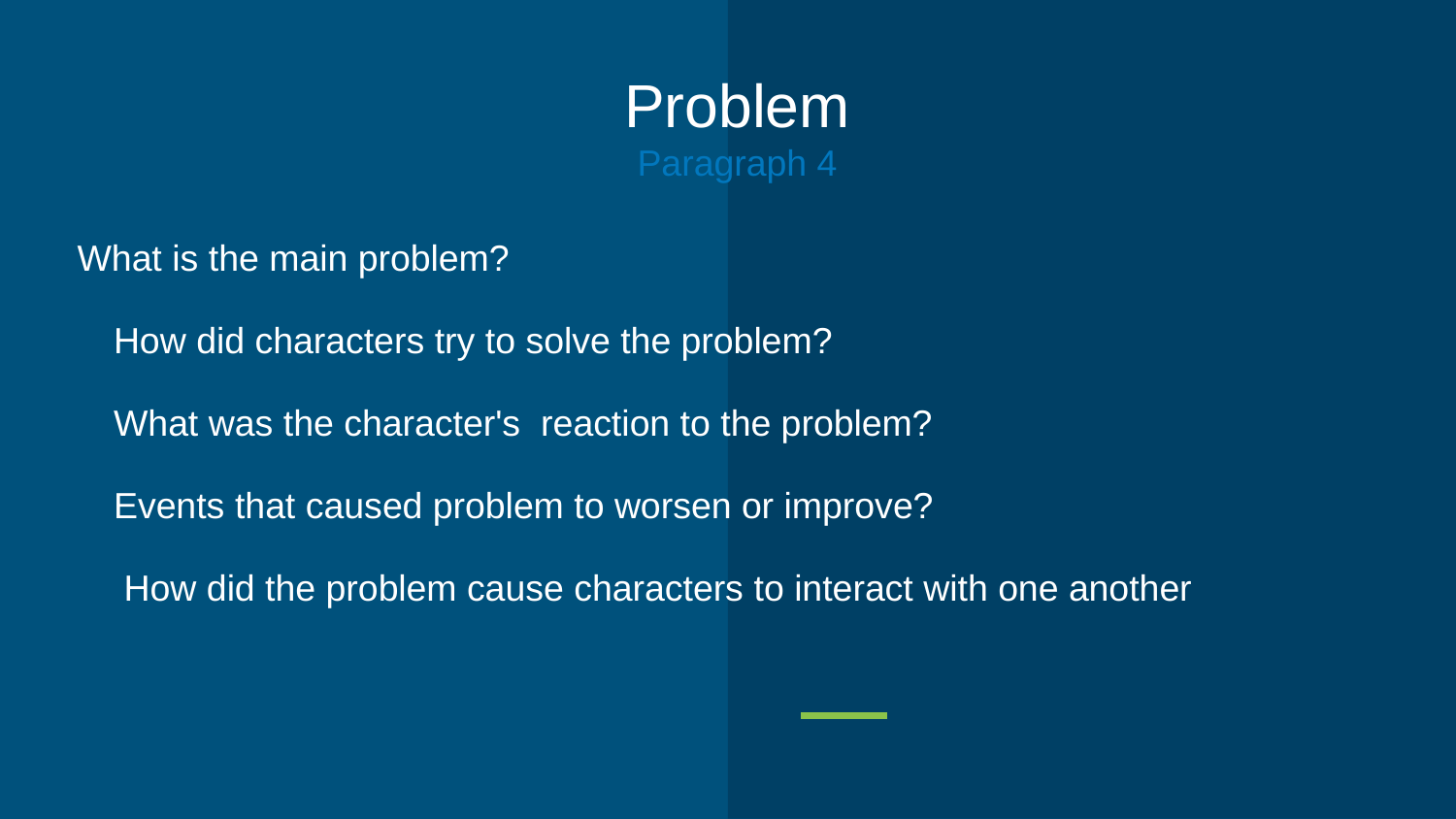

# Problem
Paragraph 4

What is the main problem?
How did characters try to solve the problem?
What was the character's  reaction to the problem?
Events that caused problem to worsen or improve?
 How did the problem cause characters to interact with one another